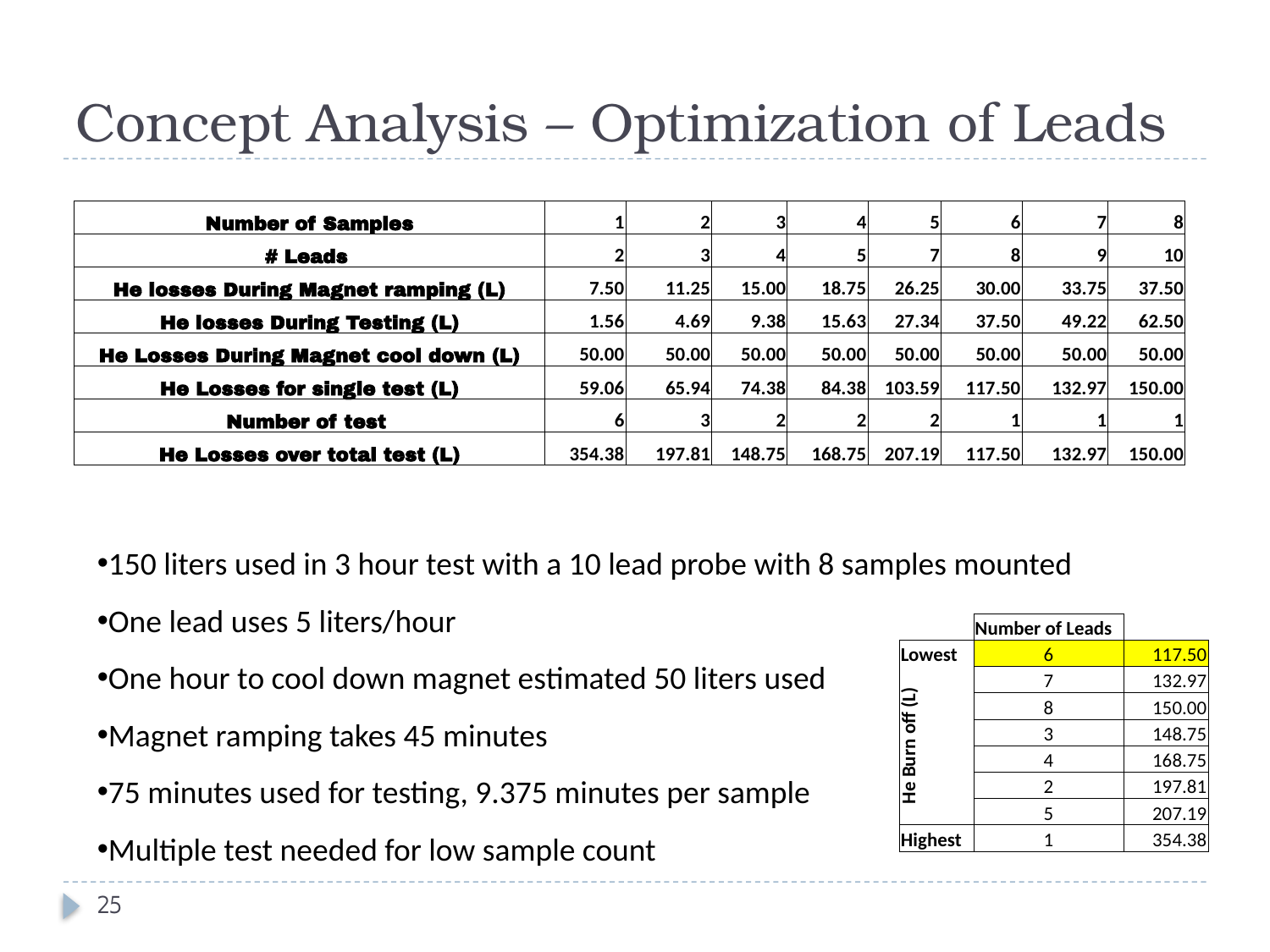

# Concept Analysis – Optimization of Leads
| Number of Samples | 1 | 2 | 3 | 4 | 5 | 6 | 7 | 8 |
| --- | --- | --- | --- | --- | --- | --- | --- | --- |
| # Leads | 2 | 3 | 4 | 5 | 7 | 8 | 9 | 10 |
| He losses During Magnet ramping (L) | 7.50 | 11.25 | 15.00 | 18.75 | 26.25 | 30.00 | 33.75 | 37.50 |
| He losses During Testing (L) | 1.56 | 4.69 | 9.38 | 15.63 | 27.34 | 37.50 | 49.22 | 62.50 |
| He Losses During Magnet cool down (L) | 50.00 | 50.00 | 50.00 | 50.00 | 50.00 | 50.00 | 50.00 | 50.00 |
| He Losses for single test (L) | 59.06 | 65.94 | 74.38 | 84.38 | 103.59 | 117.50 | 132.97 | 150.00 |
| Number of test | 6 | 3 | 2 | 2 | 2 | 1 | 1 | 1 |
| He Losses over total test (L) | 354.38 | 197.81 | 148.75 | 168.75 | 207.19 | 117.50 | 132.97 | 150.00 |
150 liters used in 3 hour test with a 10 lead probe with 8 samples mounted
One lead uses 5 liters/hour
One hour to cool down magnet estimated 50 liters used
Magnet ramping takes 45 minutes
75 minutes used for testing, 9.375 minutes per sample
Multiple test needed for low sample count
|  | Number of Leads |  |
| --- | --- | --- |
| Lowest | 6 | 117.50 |
| He Burn off (L) | 7 | 132.97 |
|  | 8 | 150.00 |
|  | 3 | 148.75 |
|  | 4 | 168.75 |
|  | 2 | 197.81 |
|  | 5 | 207.19 |
| Highest | 1 | 354.38 |
25